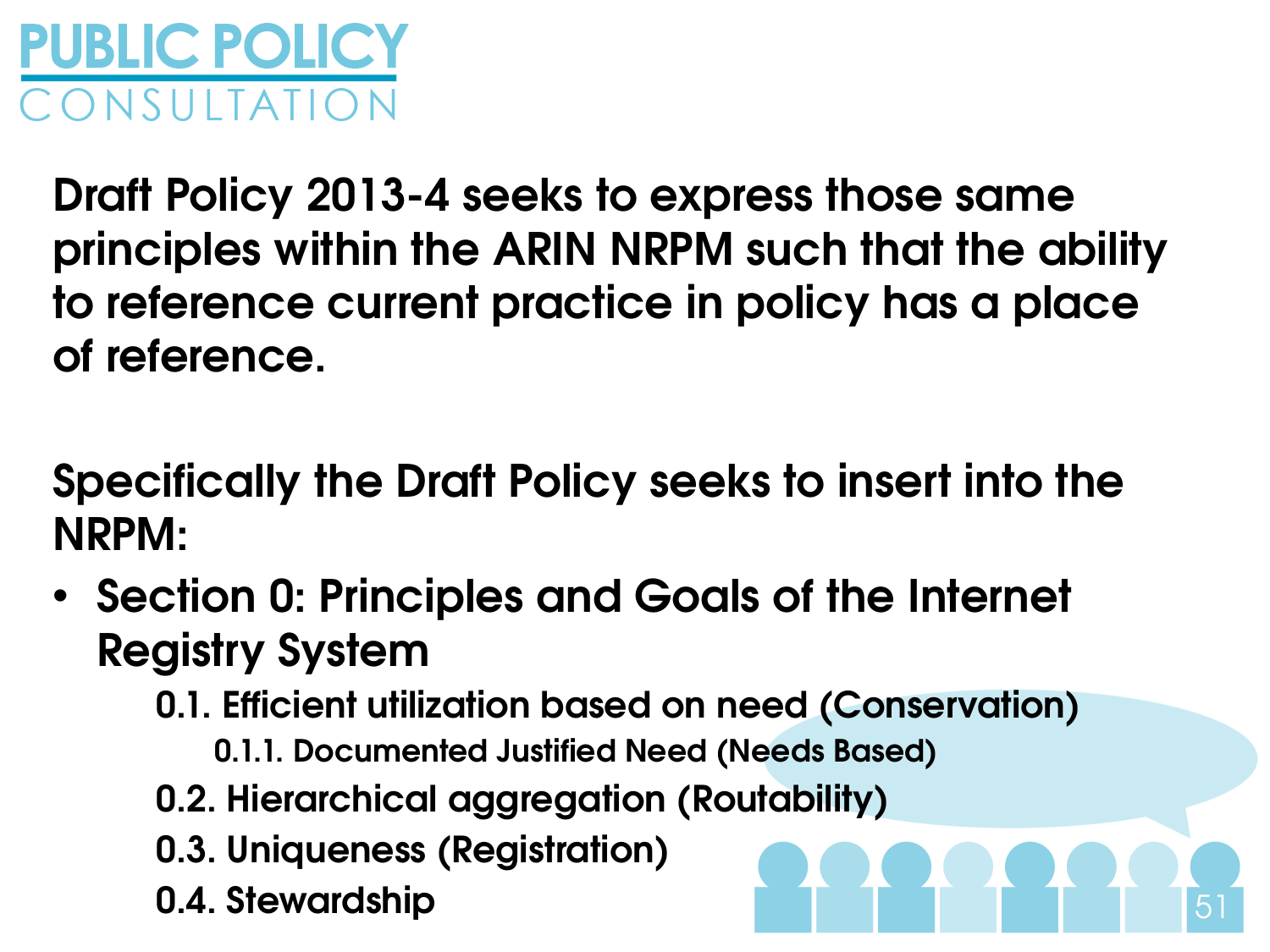

Draft Policy 2013-4 seeks to express those same principles within the ARIN NRPM such that the ability to reference current practice in policy has a place of reference.

Specifically the Draft Policy seeks to insert into the NRPM:
Section 0: Principles and Goals of the Internet Registry System
0.1. Efficient utilization based on need (Conservation)
0.1.1. Documented Justified Need (Needs Based)
0.2. Hierarchical aggregation (Routability)
0.3. Uniqueness (Registration)
0.4. Stewardship

51